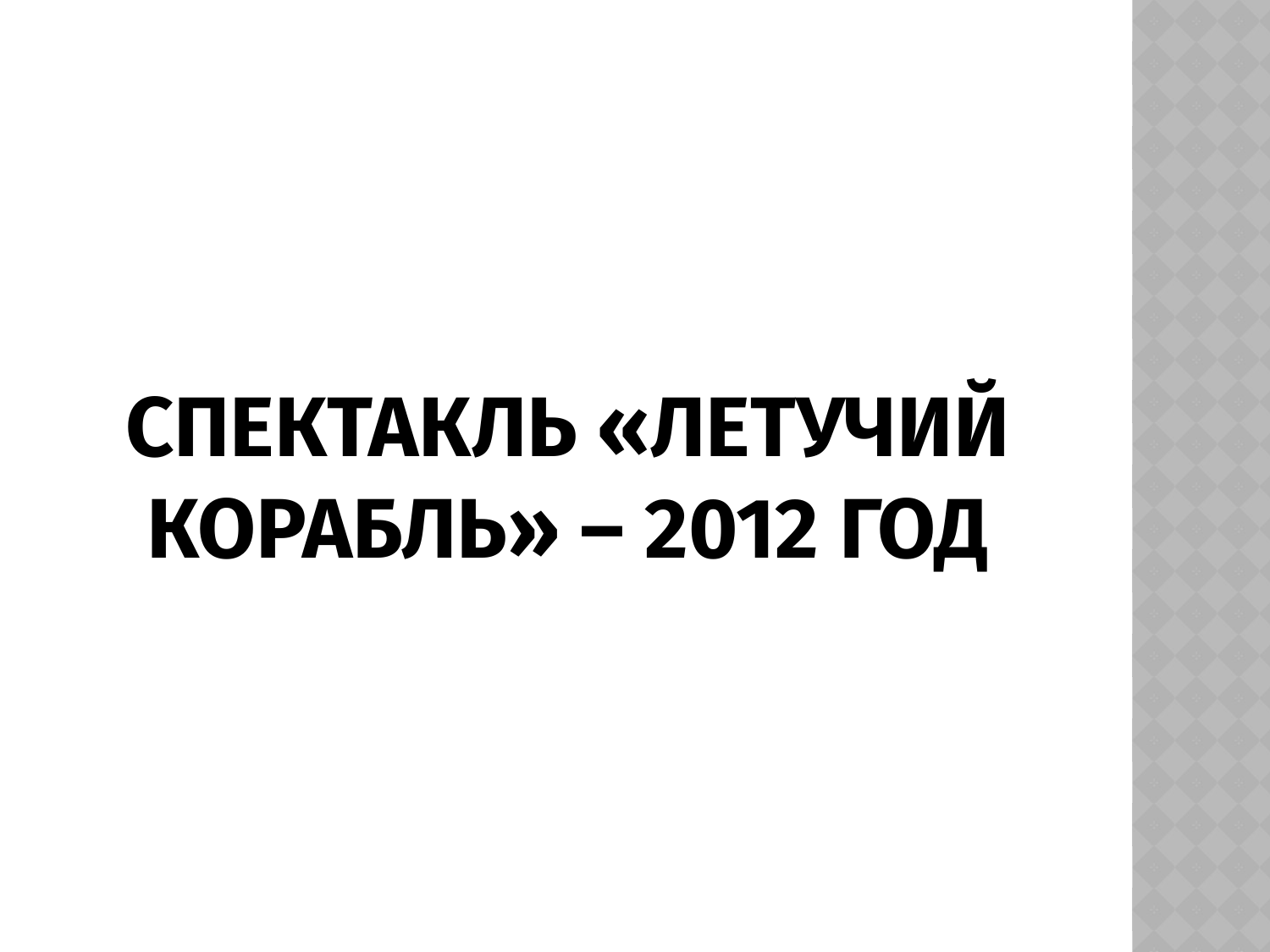

# Спектакль «летучий корабль» – 2012 год